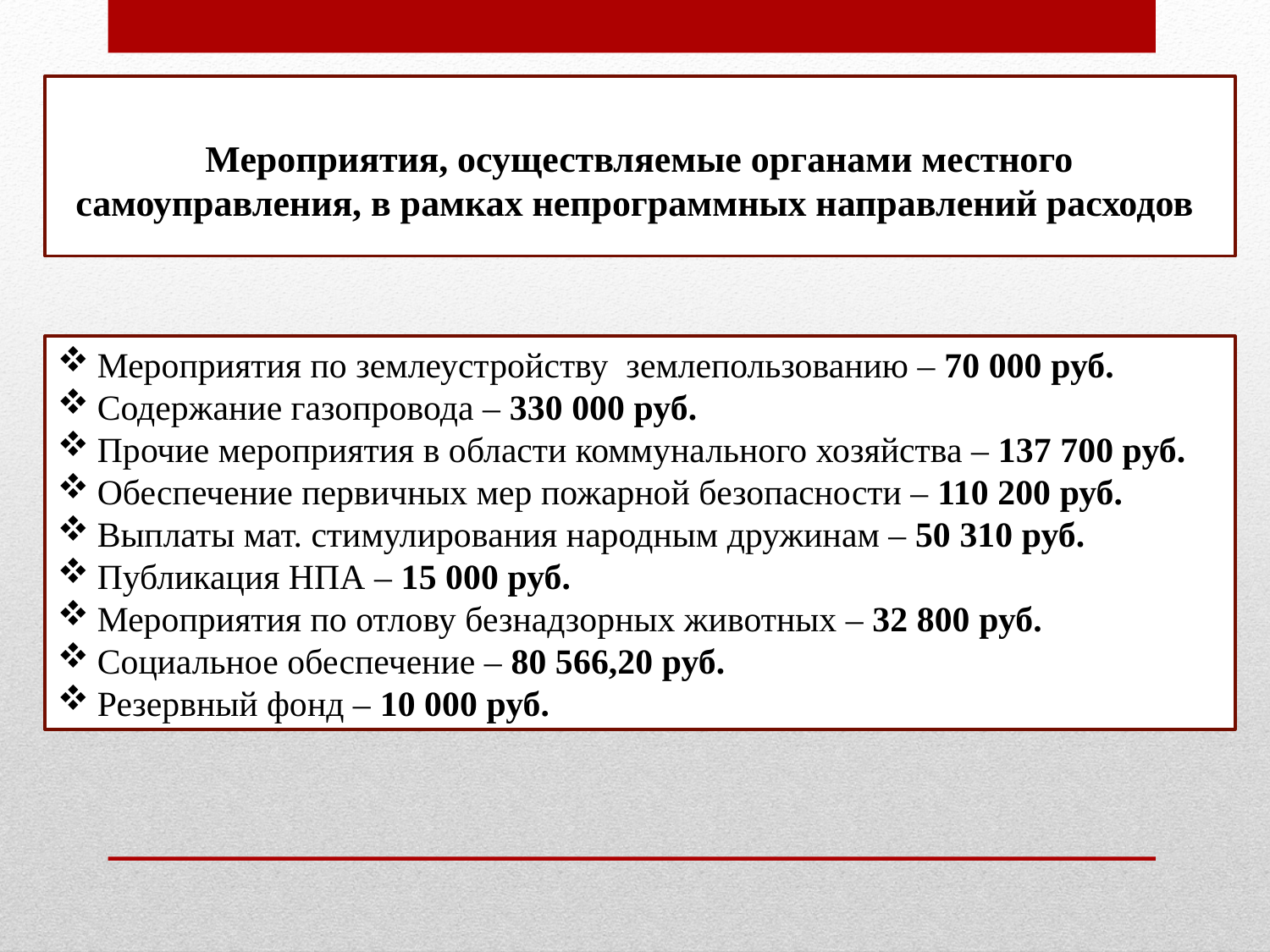

Мероприятия, осуществляемые органами местного самоуправления, в рамках непрограммных направлений расходов

Мероприятия по землеустройству  землепользованию – 70 000 руб.
Содержание газопровода – 330 000 руб.
Прочие мероприятия в области коммунального хозяйства – 137 700 руб.
Обеспечение первичных мер пожарной безопасности – 110 200 руб.
Выплаты мат. стимулирования народным дружинам – 50 310 руб.
Публикация НПА – 15 000 руб.
Мероприятия по отлову безнадзорных животных – 32 800 руб.
Социальное обеспечение – 80 566,20 руб.
Резервный фонд – 10 000 руб.